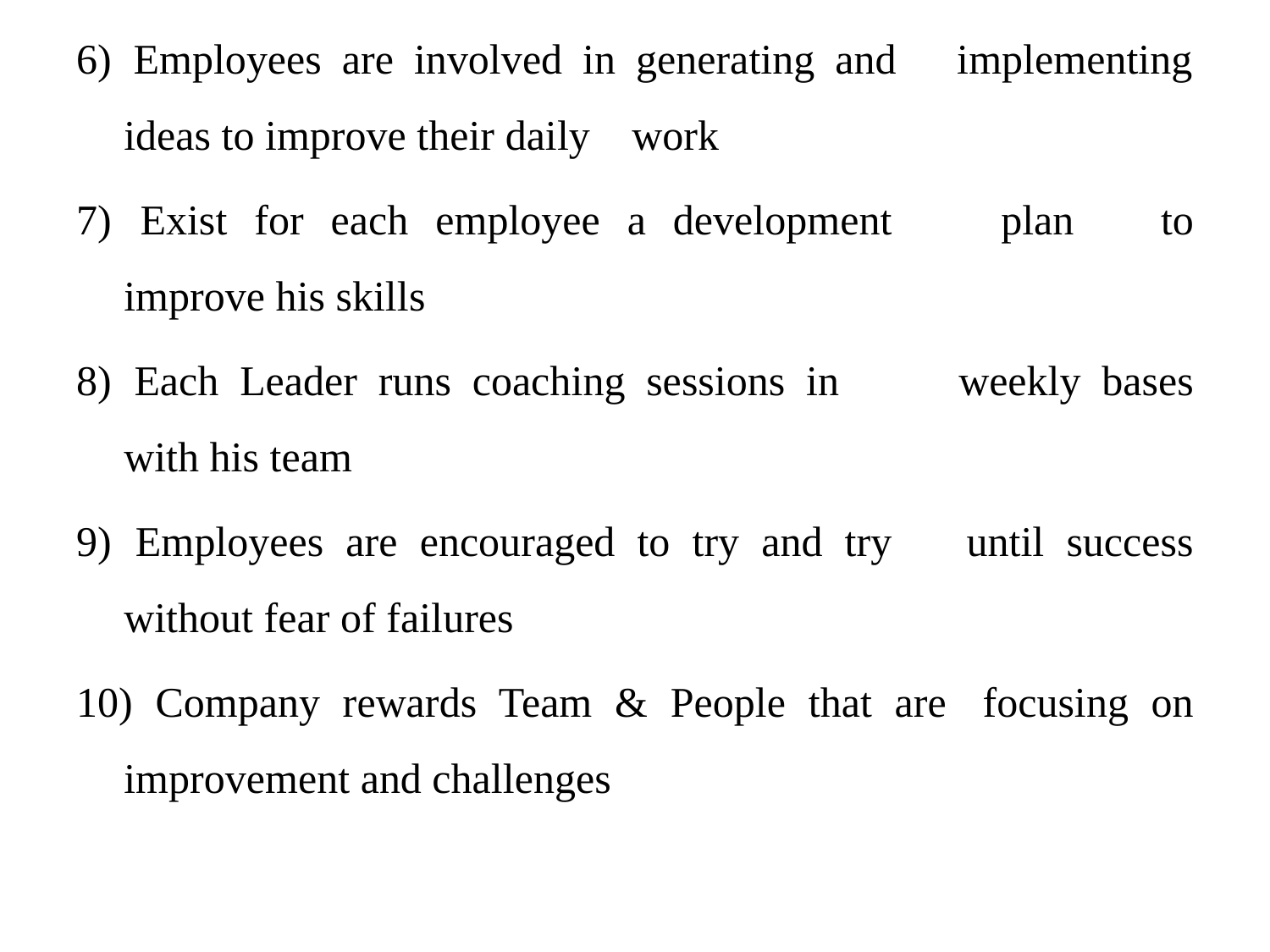

6) 	Employees are involved in generating and   implementing ideas to improve their daily 	work
7) 	Exist for each employee a development 	plan  	to improve his skills
8) 	Each Leader runs coaching sessions in 	weekly bases with his team
9) 	Employees are encouraged to try and try	until success without fear of failures
10) Company rewards Team & People that are 	focusing on improvement and challenges